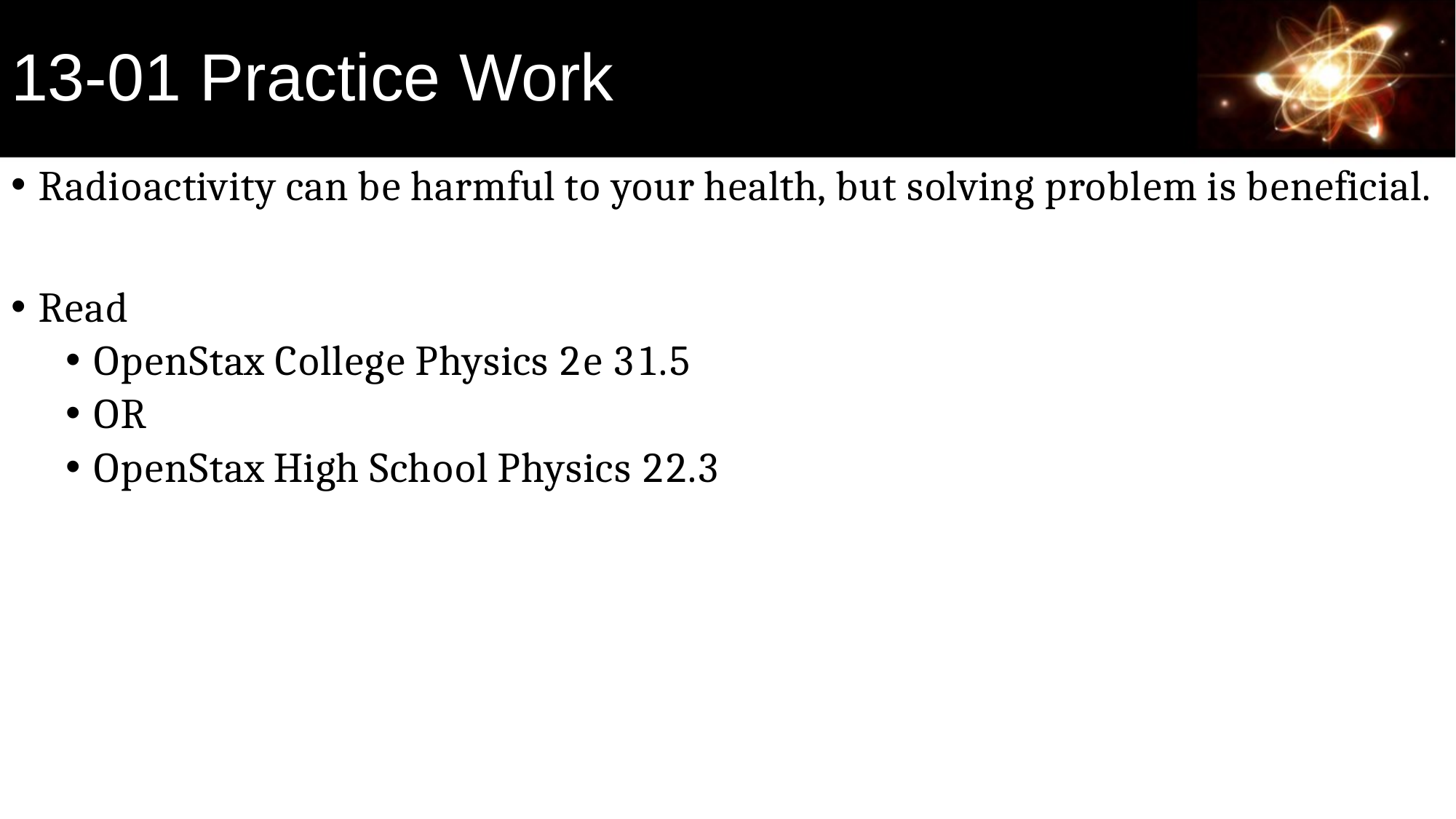

# 13-01 Practice Work
Radioactivity can be harmful to your health, but solving problem is beneficial.

Read
OpenStax College Physics 2e 31.5
OR
OpenStax High School Physics 22.3